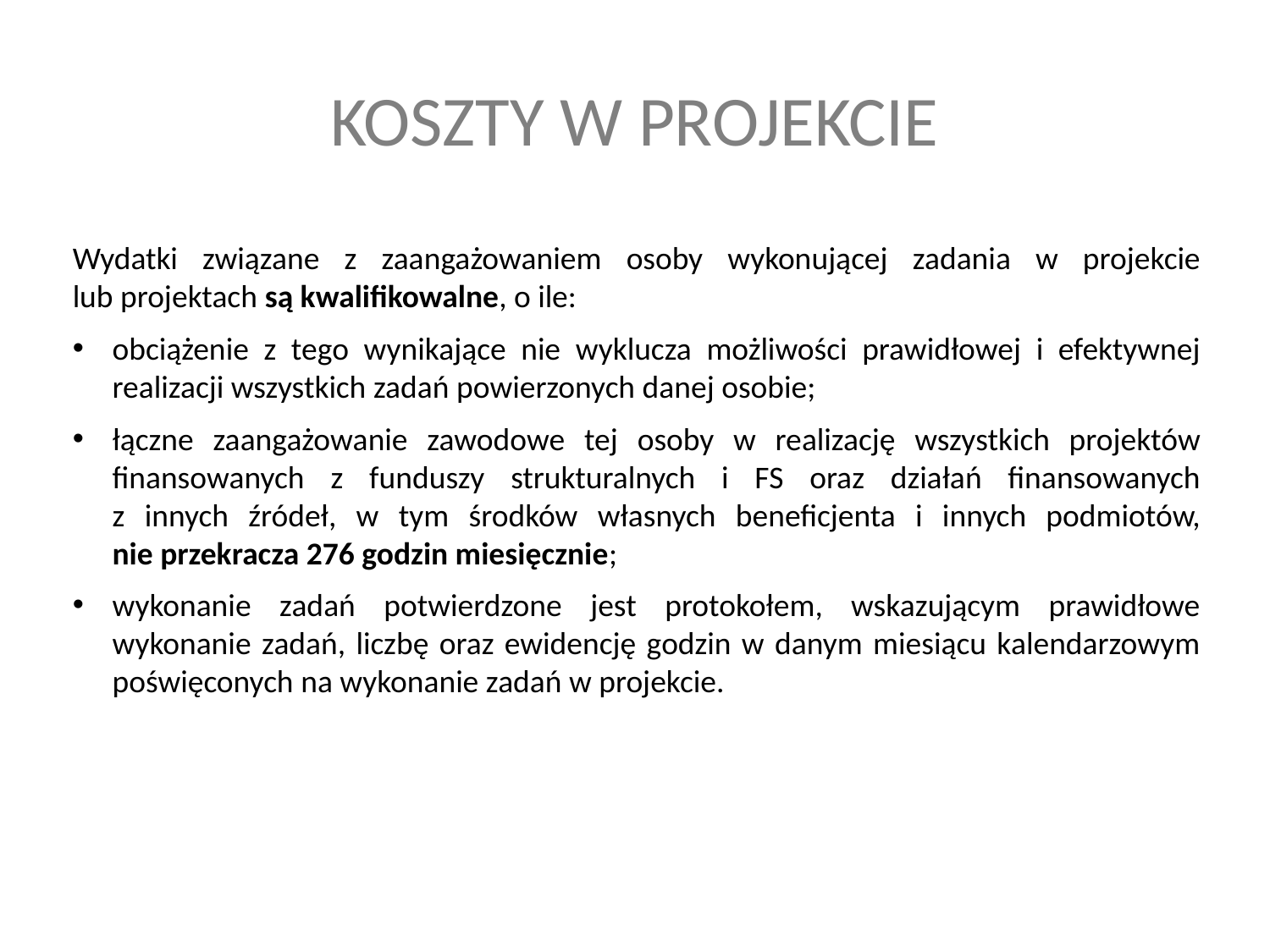

# KOSZTY W PROJEKCIE

Wydatki związane z zaangażowaniem osoby wykonującej zadania w projekcie
lub projektach są kwalifikowalne, o ile:
obciążenie z tego wynikające nie wyklucza możliwości prawidłowej i efektywnej realizacji wszystkich zadań powierzonych danej osobie;
łączne zaangażowanie zawodowe tej osoby w realizację wszystkich projektów finansowanych z funduszy strukturalnych i FS oraz działań finansowanych
z innych źródeł, w tym środków własnych beneficjenta i innych podmiotów,
nie przekracza 276 godzin miesięcznie;
wykonanie zadań potwierdzone jest protokołem, wskazującym prawidłowe wykonanie zadań, liczbę oraz ewidencję godzin w danym miesiącu kalendarzowym poświęconych na wykonanie zadań w projekcie.